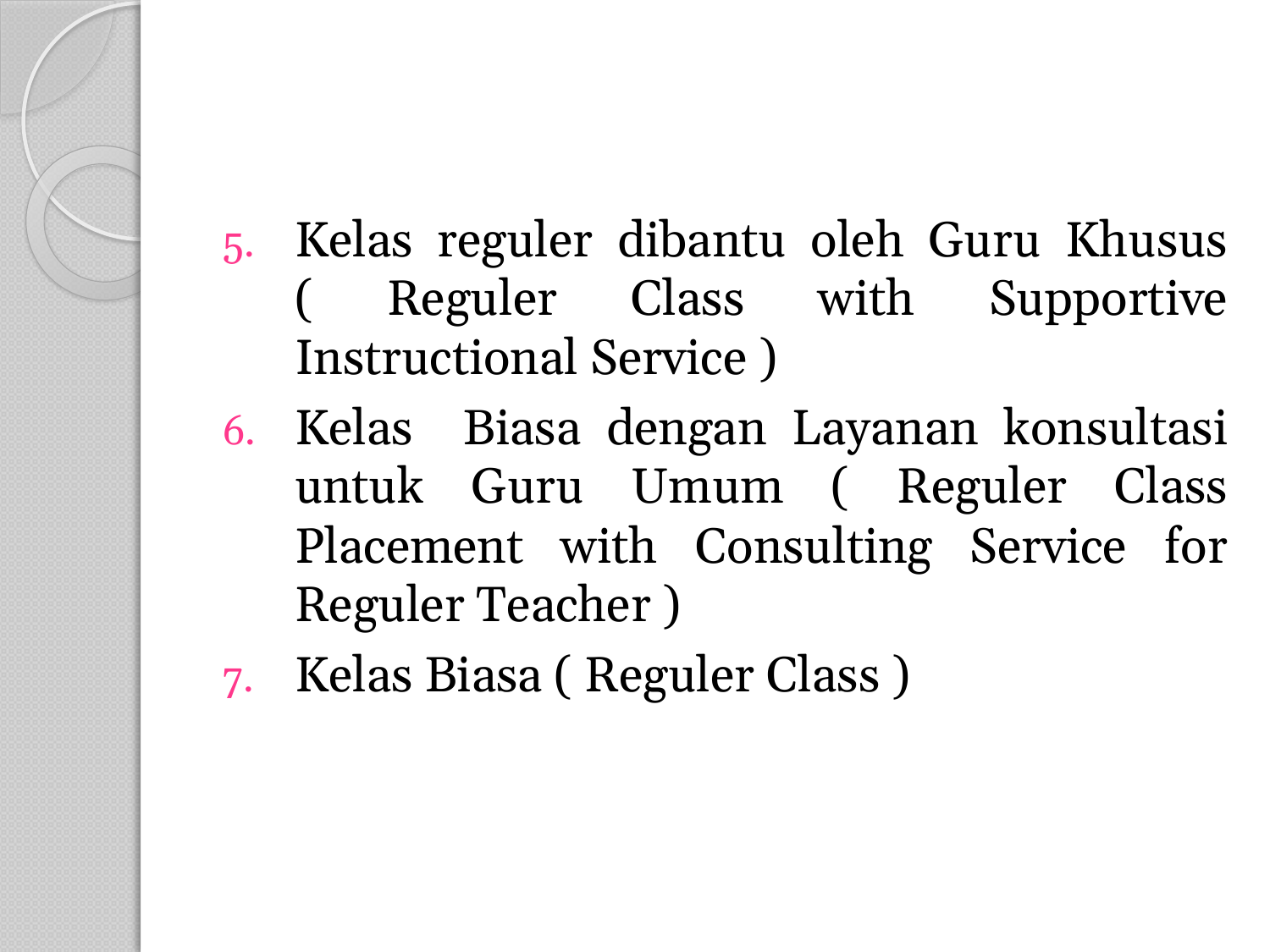

#
Kelas reguler dibantu oleh Guru Khusus ( Reguler Class with Supportive Instructional Service )
Kelas  Biasa dengan Layanan konsultasi untuk Guru Umum ( Reguler Class Placement with Consulting Service for Reguler Teacher )
Kelas Biasa ( Reguler Class )